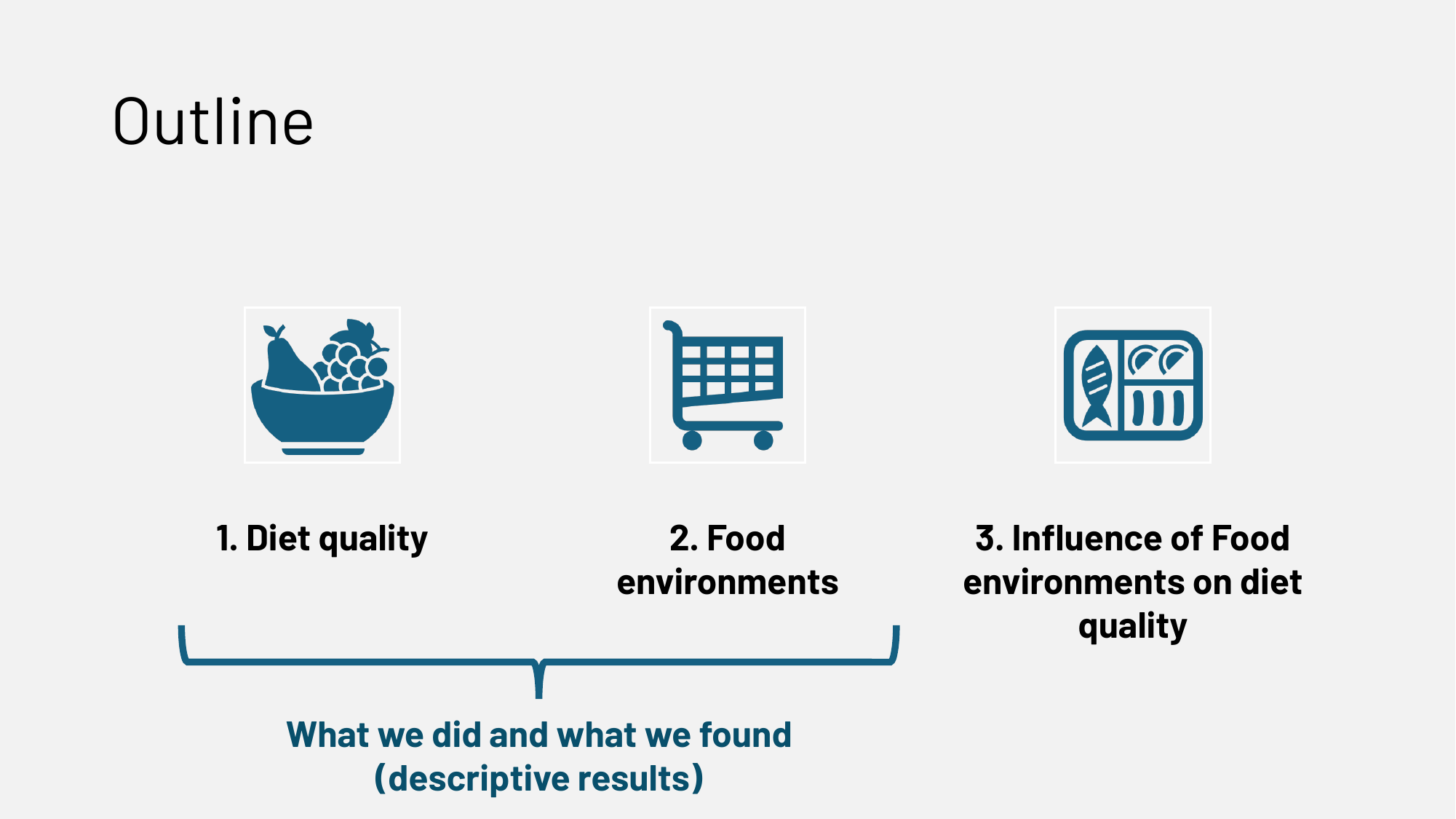

# Outline
1. Diet quality
2. Food environments
3. Influence of Food environments on diet quality

What we did and what we found (descriptive results)